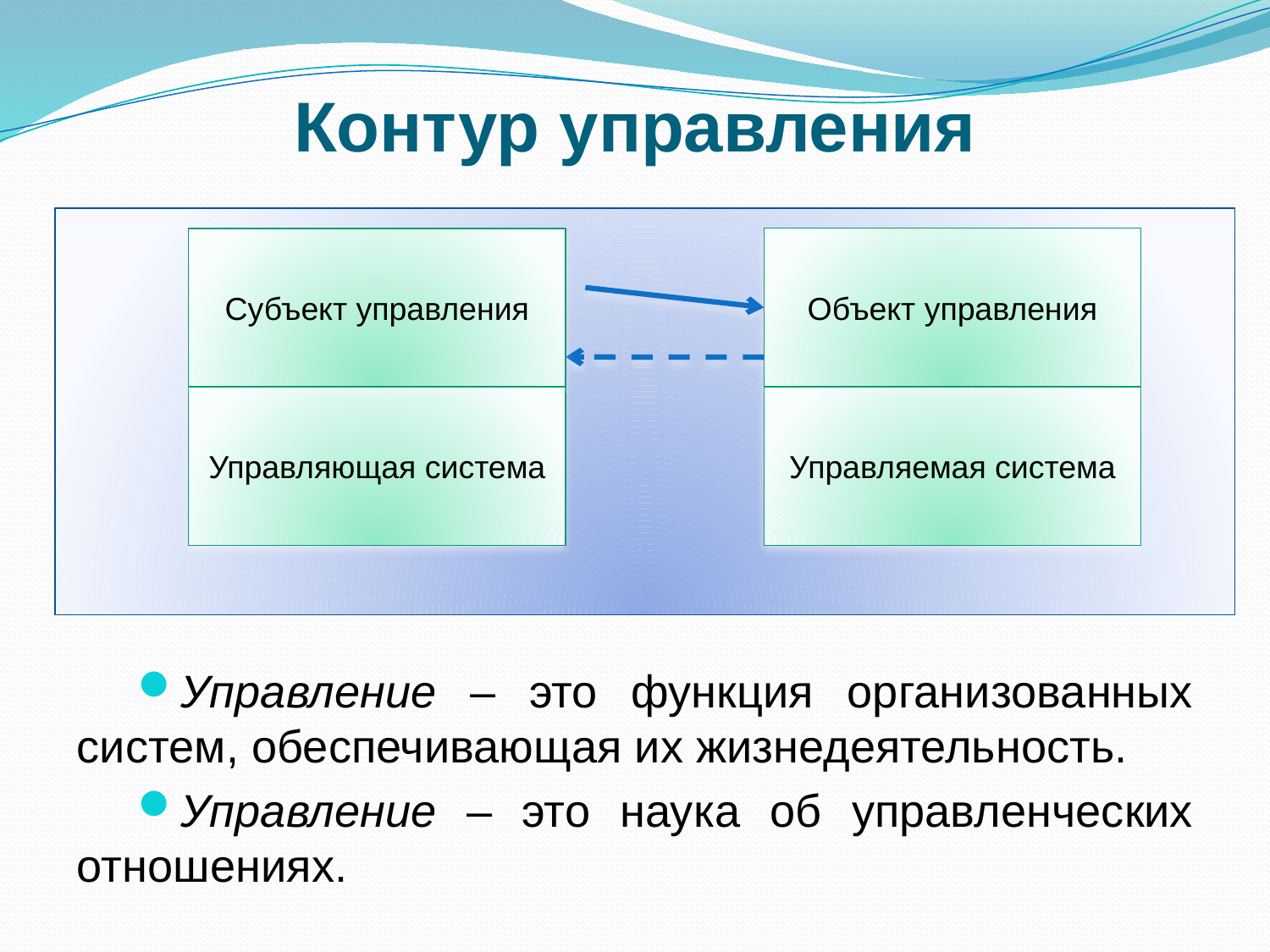

# Контур управления

Субъект управления
Объект управления
Субъект управления
Управляющая система
Управляемая система
Управление – это функция организованных систем, обеспечивающая их жизнедеятельность.
Управление – это наука об управленческих отношениях.